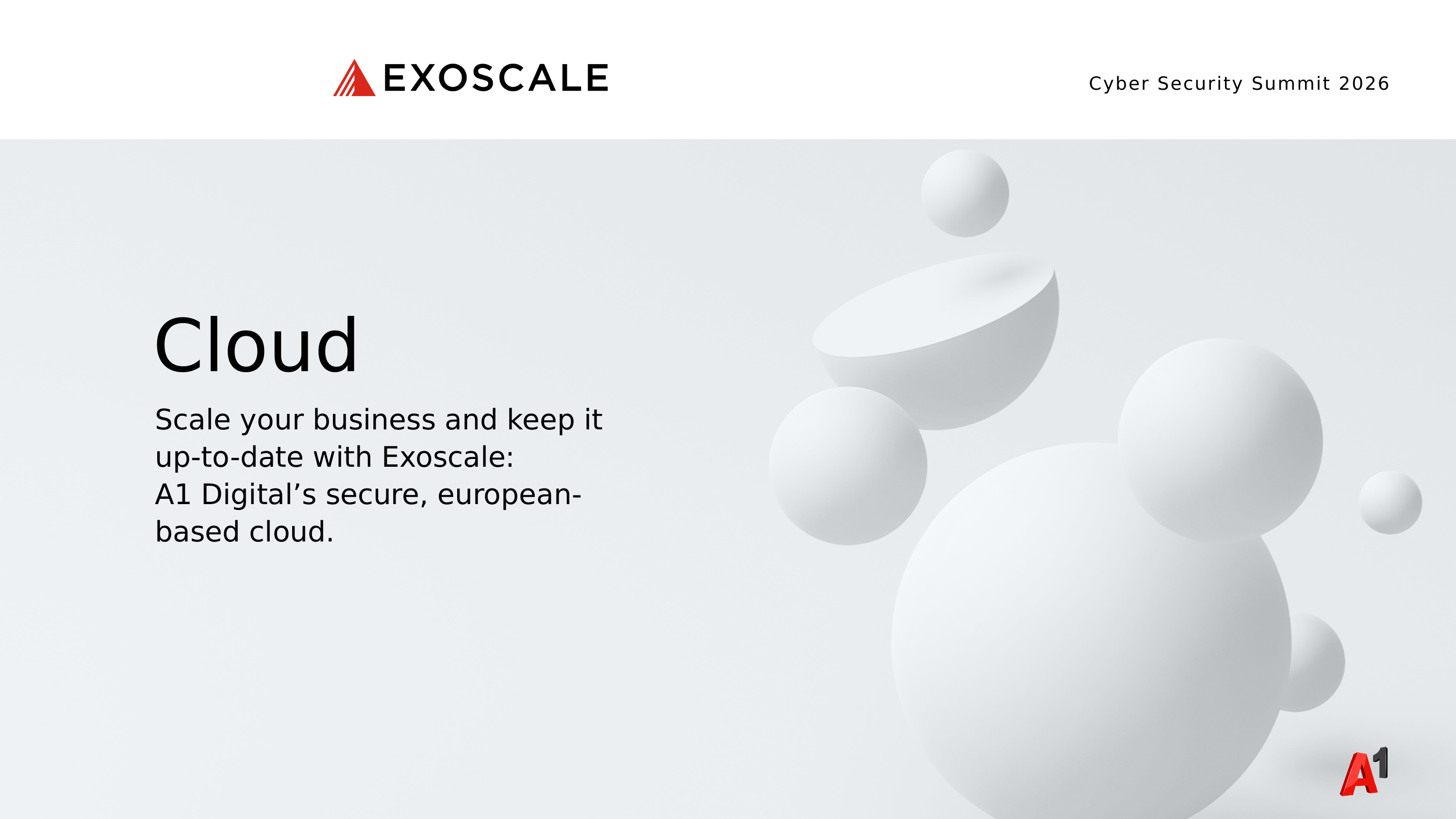

Cyber Security Summit 2026

Cloud

Scale your business and keep it up-to-date with Exoscale:
A1 Digital’s secure, european-based cloud.